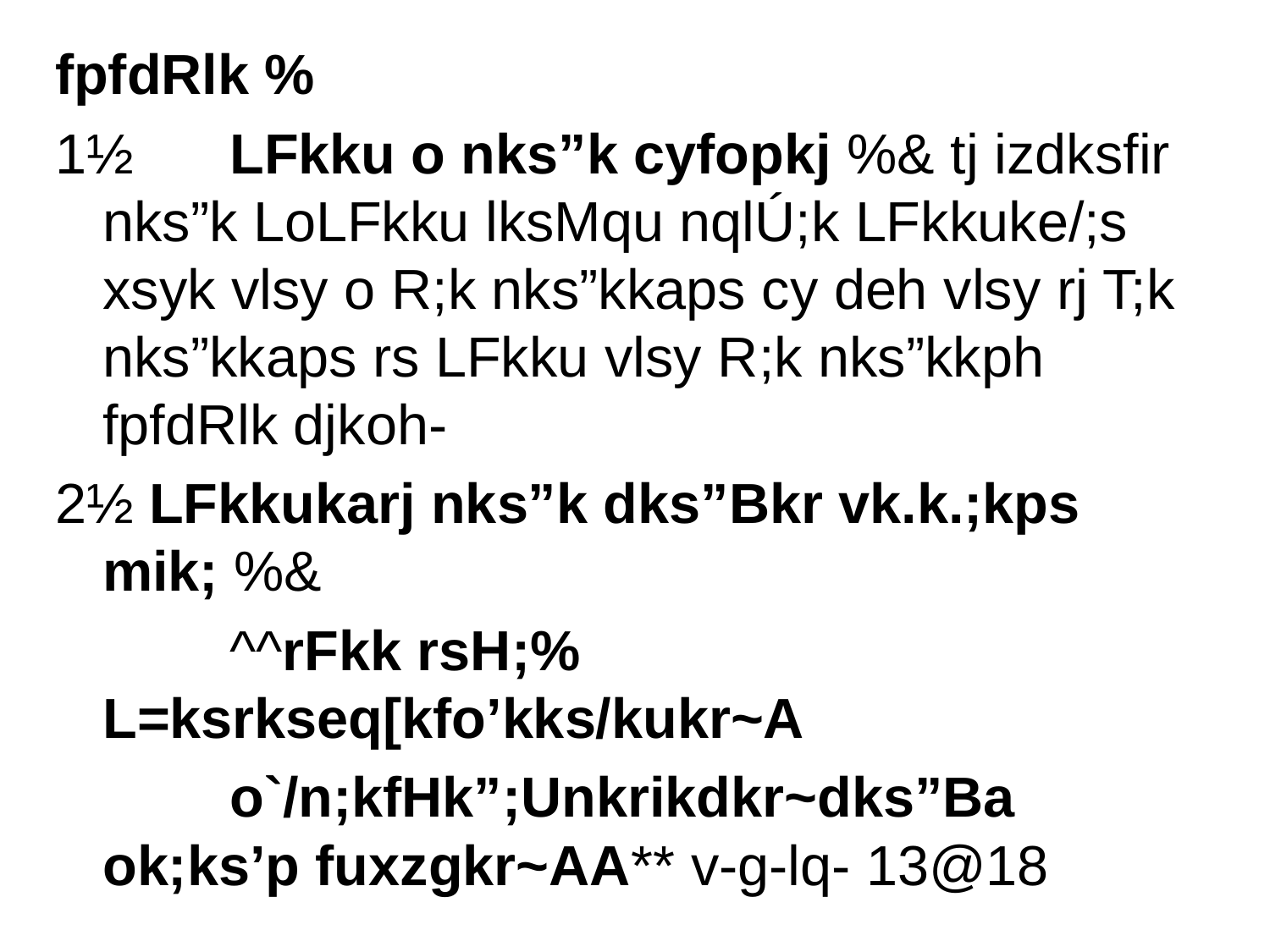

fpfdRlk %
1½ 	LFkku o nks”k cyfopkj %& tj izdksfir nks”k LoLFkku lksMqu nqlÚ;k LFkkuke/;s xsyk vlsy o R;k nks”kkaps cy deh vlsy rj T;k nks”kkaps rs LFkku vlsy R;k nks”kkph fpfdRlk djkoh-
2½ LFkkukarj nks”k dks”Bkr vk.k.;kps mik; %&
		^^rFkk rsH;% L=ksrkseq[kfo’kks/kukr~A
		o`/n;kfHk”;Unkrikdkr~dks”Ba ok;ks’p fuxzgkr~AA** v-g-lq- 13@18